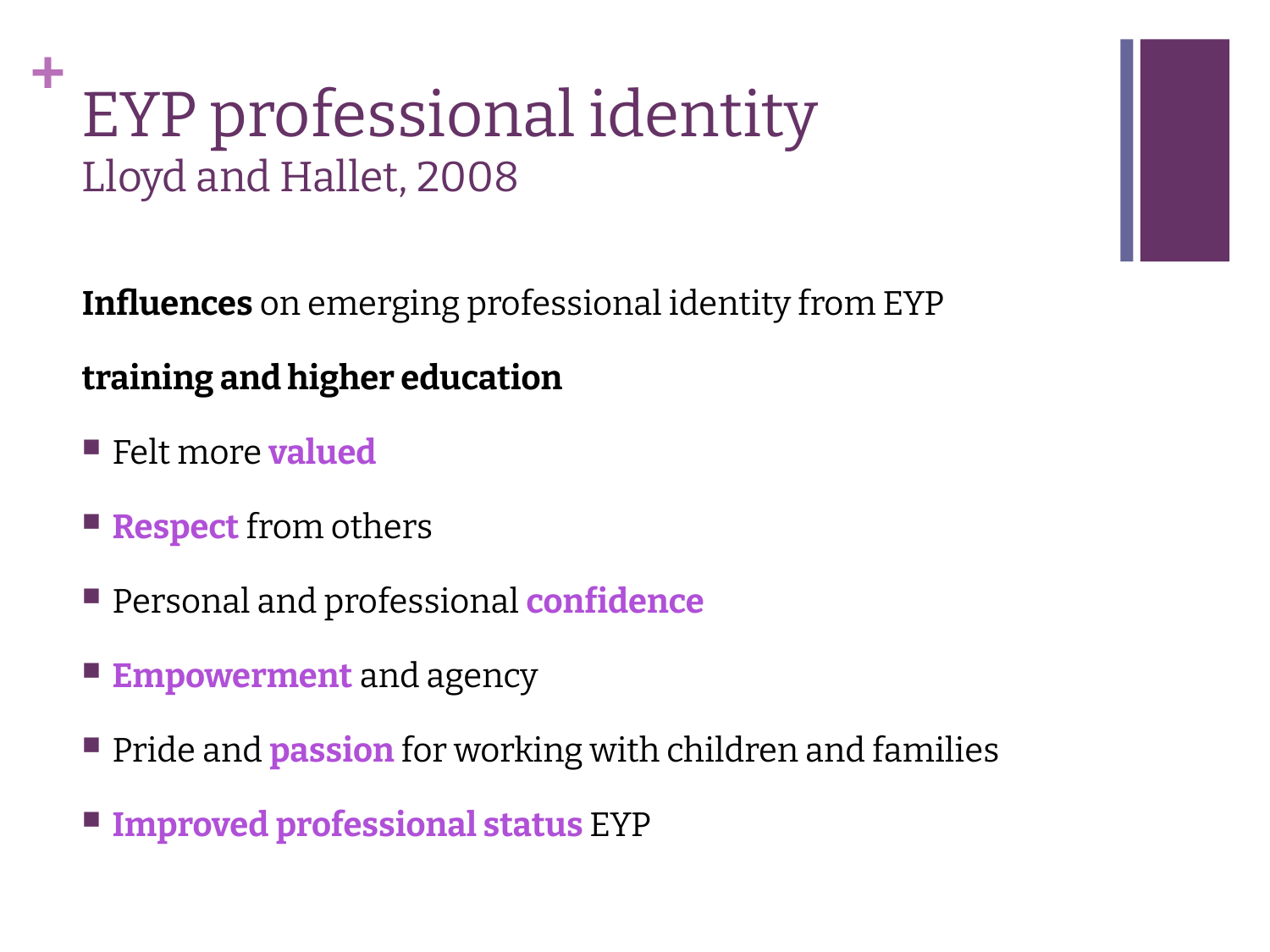

# EYP professional identity Lloyd and Hallet, 2008
Influences on emerging professional identity from EYP
training and higher education
Felt more valued
Respect from others
Personal and professional confidence
Empowerment and agency
Pride and passion for working with children and families
Improved professional status EYP